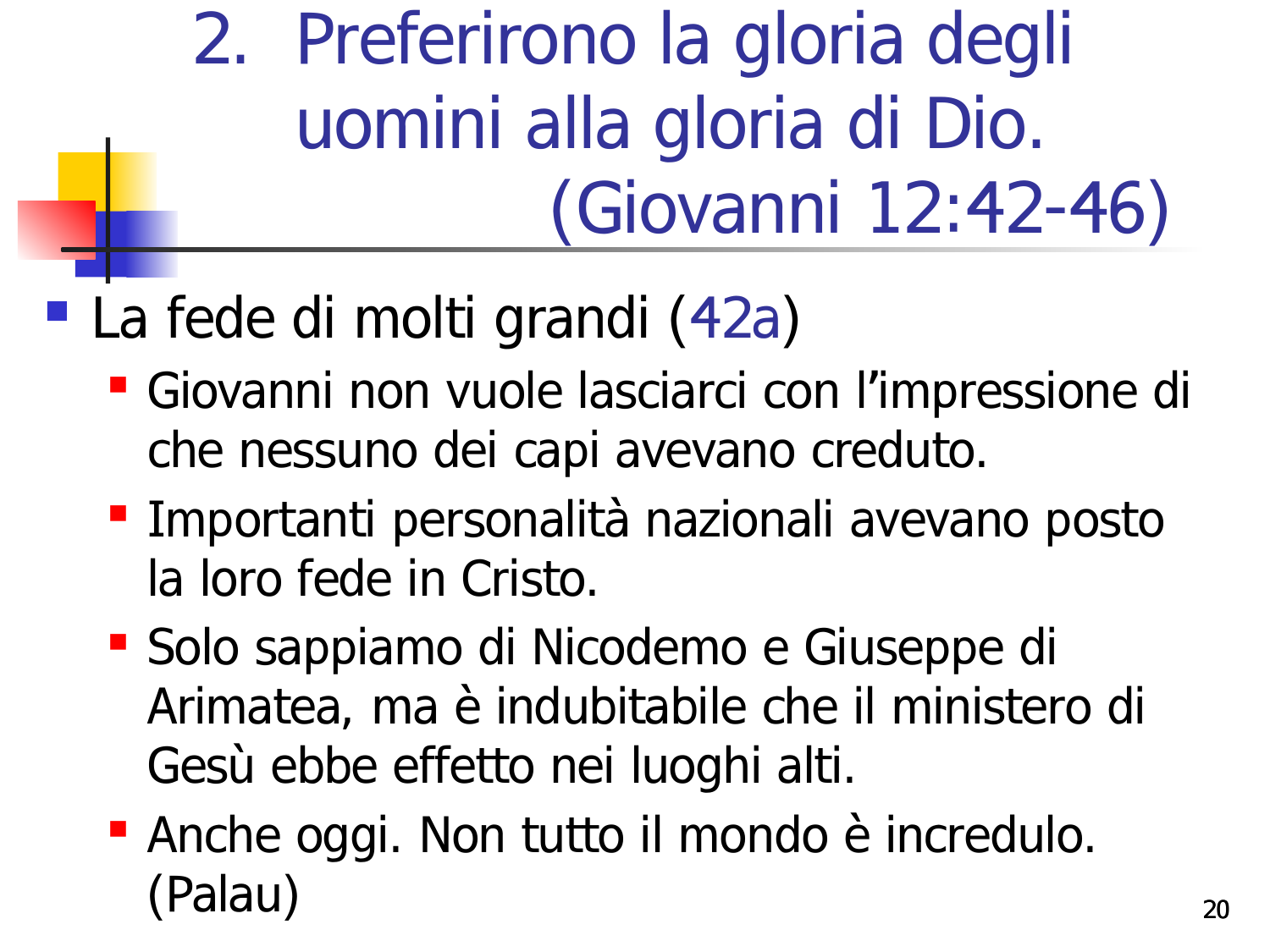

# Preferirono la gloria degli uomini alla gloria di Dio.               	(Giovanni 12:42-46)
La fede di molti grandi (42a)
Giovanni non vuole lasciarci con l’impressione di che nessuno dei capi avevano creduto.
Importanti personalità nazionali avevano posto la loro fede in Cristo.
Solo sappiamo di Nicodemo e Giuseppe di Arimatea, ma è indubitabile che il ministero di Gesù ebbe effetto nei luoghi alti.
Anche oggi. Non tutto il mondo è incredulo. (Palau)

20
20